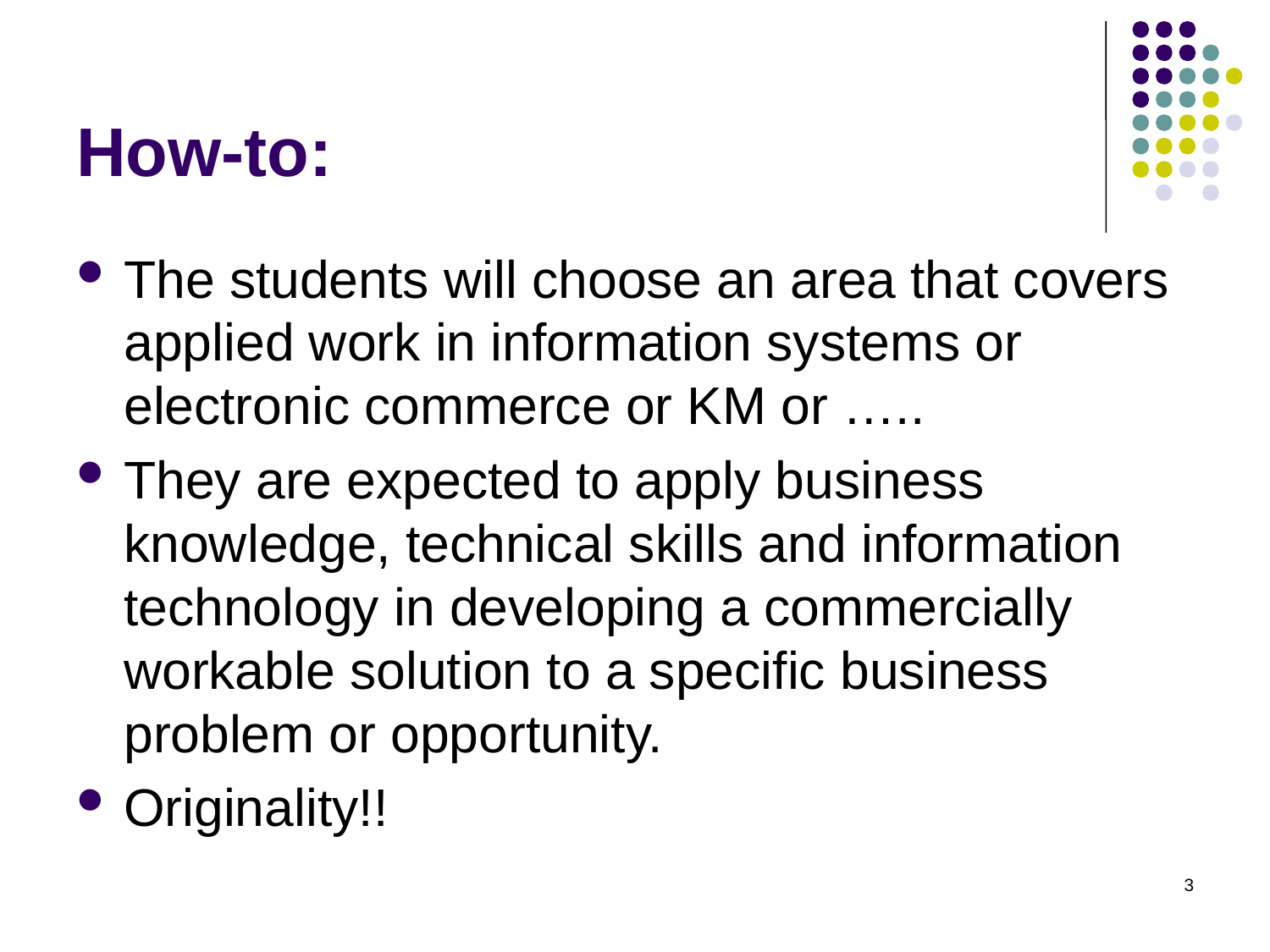

# How-to:
The students will choose an area that covers applied work in information systems or electronic commerce or KM or …..
They are expected to apply business knowledge, technical skills and information technology in developing a commercially workable solution to a specific business problem or opportunity.
Originality!!
3